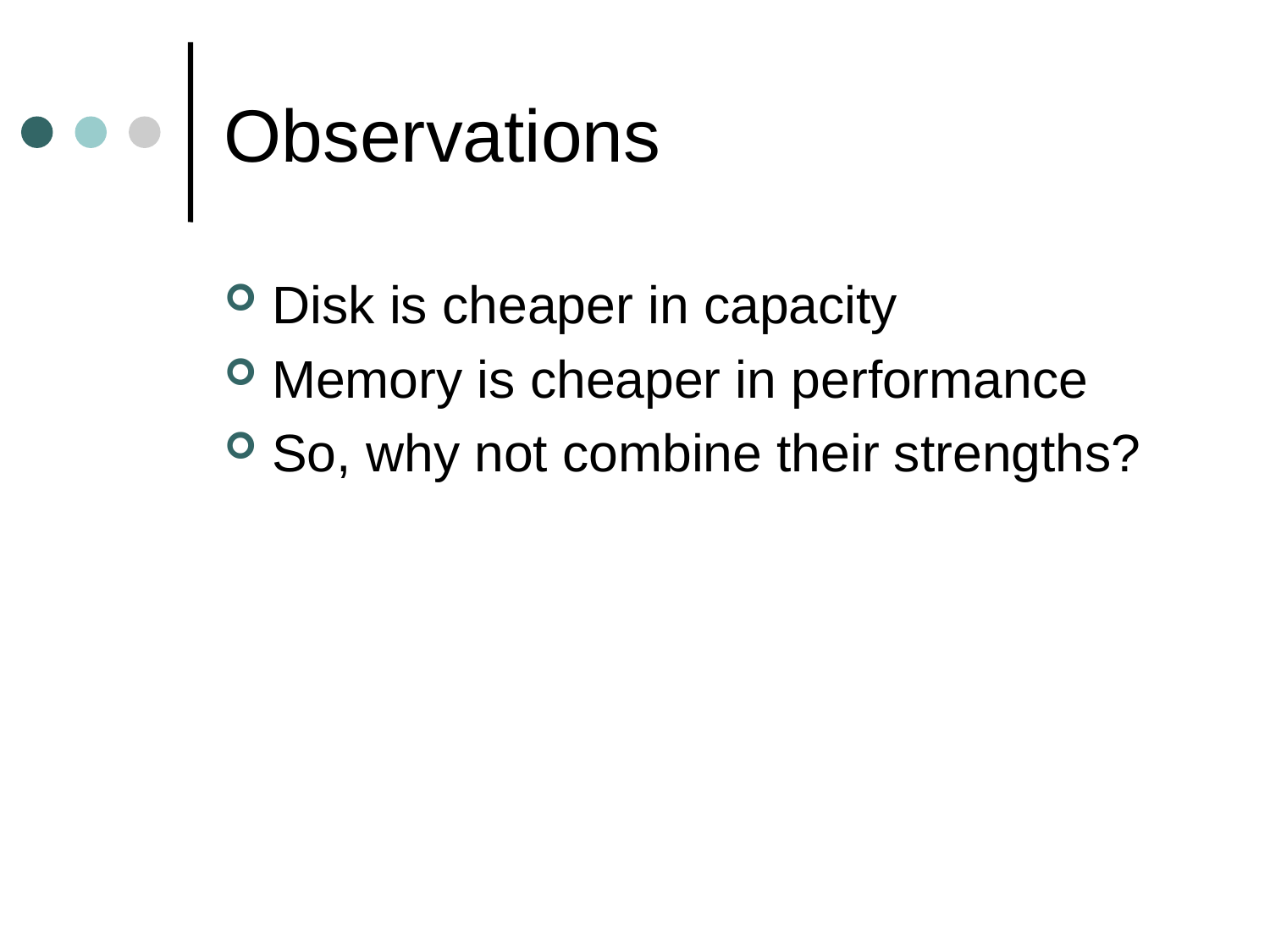

# Observations
Disk is cheaper in capacity
Memory is cheaper in performance
So, why not combine their strengths?